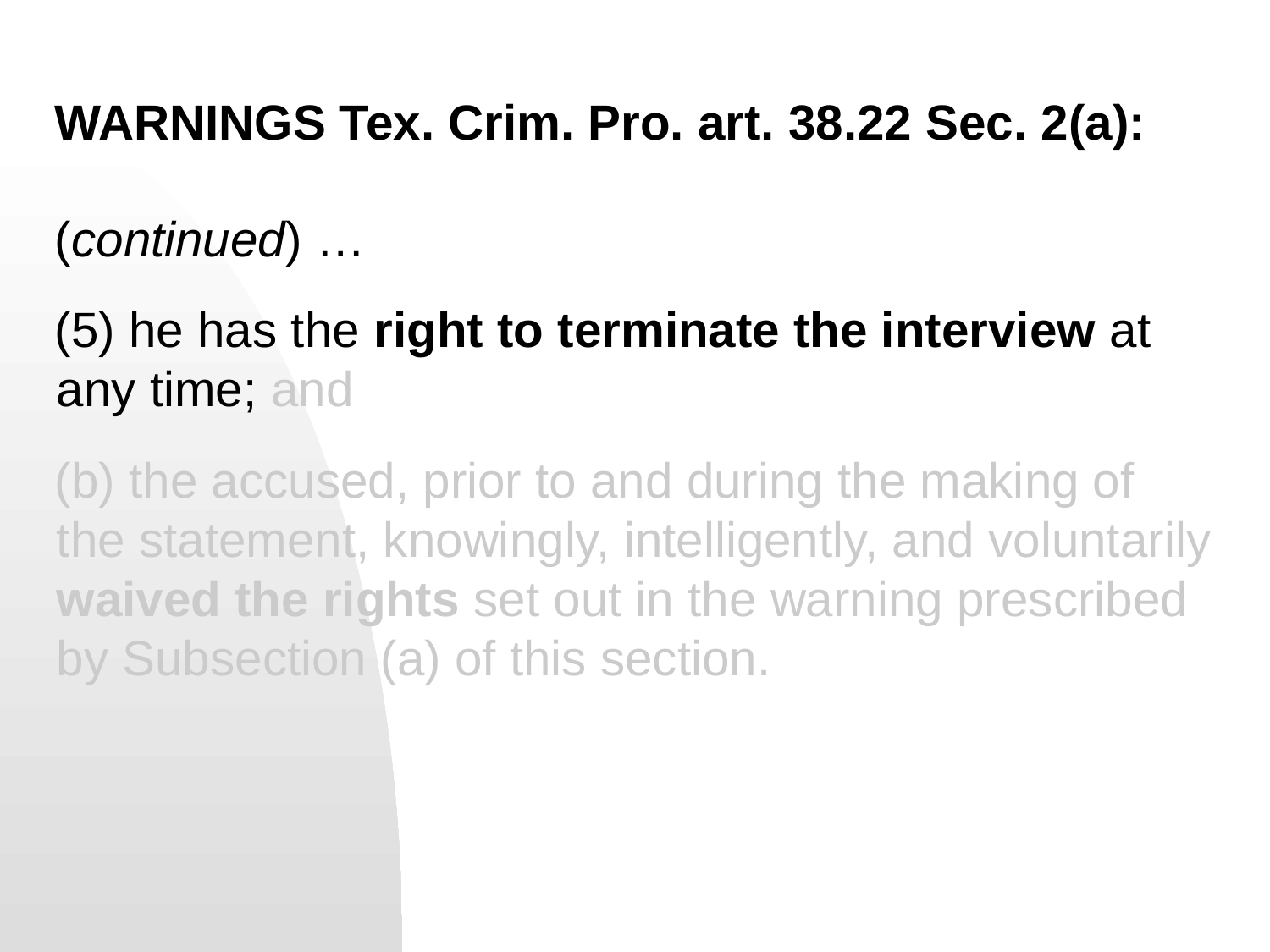

# WARNINGS Tex. Crim. Pro. art. 38.22 Sec. 2(a):
(continued) …
(5) he has the right to terminate the interview at any time; and
(b) the accused, prior to and during the making of the statement, knowingly, intelligently, and voluntarily waived the rights set out in the warning prescribed by Subsection (a) of this section.